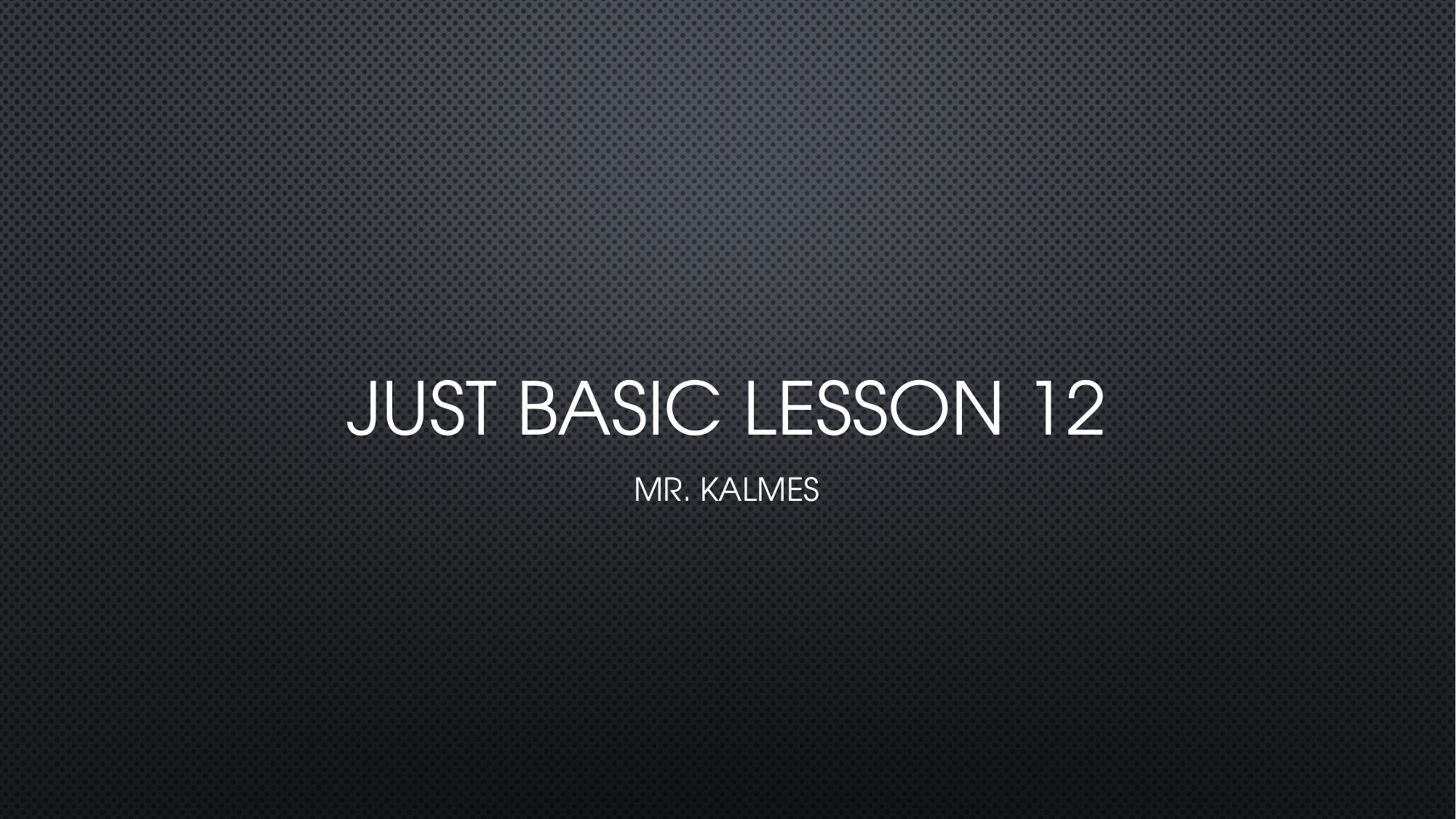

# Just Basic Lesson 12
Mr. Kalmes